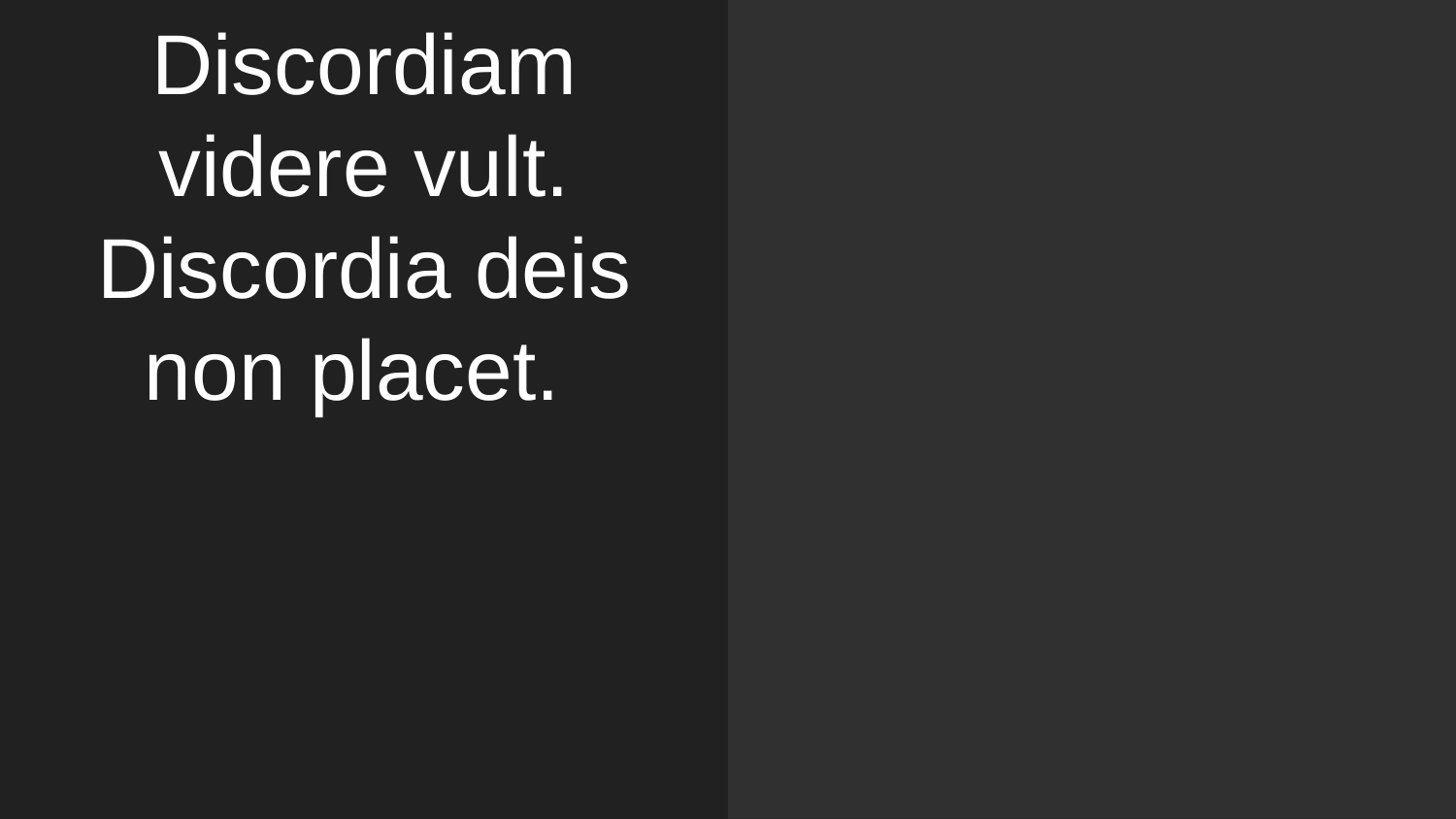

# nemo Discordiam videre vult. Discordia deis non placet.